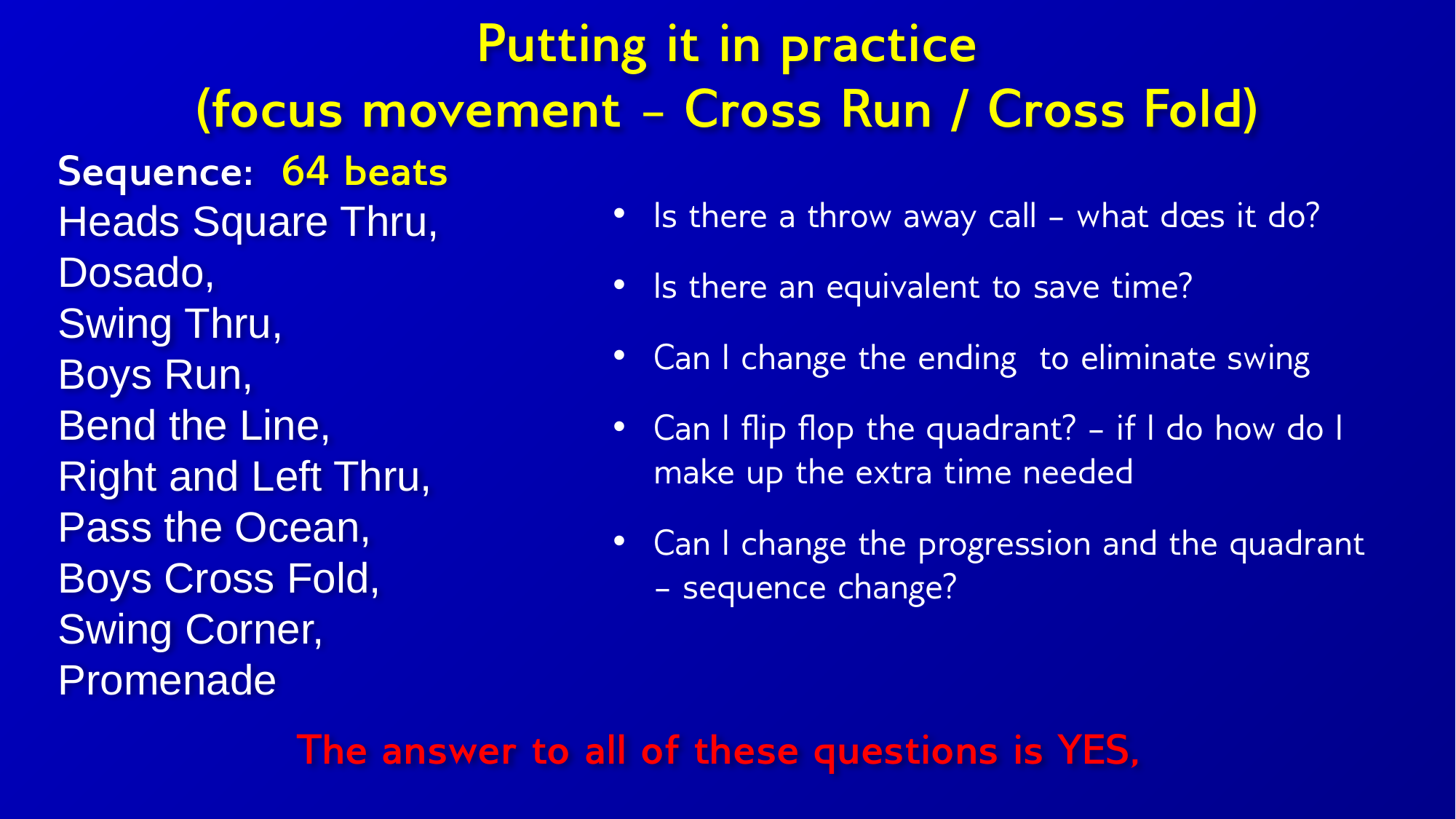

Putting it in practice
(focus movement – Cross Run / Cross Fold)
Sequence:  64 beats
Heads Square Thru,
Dosado,
Swing Thru,
Boys Run,
Bend the Line,
Right and Left Thru,
Pass the Ocean,
Boys Cross Fold,
Swing Corner,
Promenade

Is there a throw away call – what does it do?
Is there an equivalent to save time?
Can I change the ending  to eliminate swing
Can I flip flop the quadrant? – if I do how do I make up the extra time needed
Can I change the progression and the quadrant – sequence change?
The answer to all of these questions is YES,